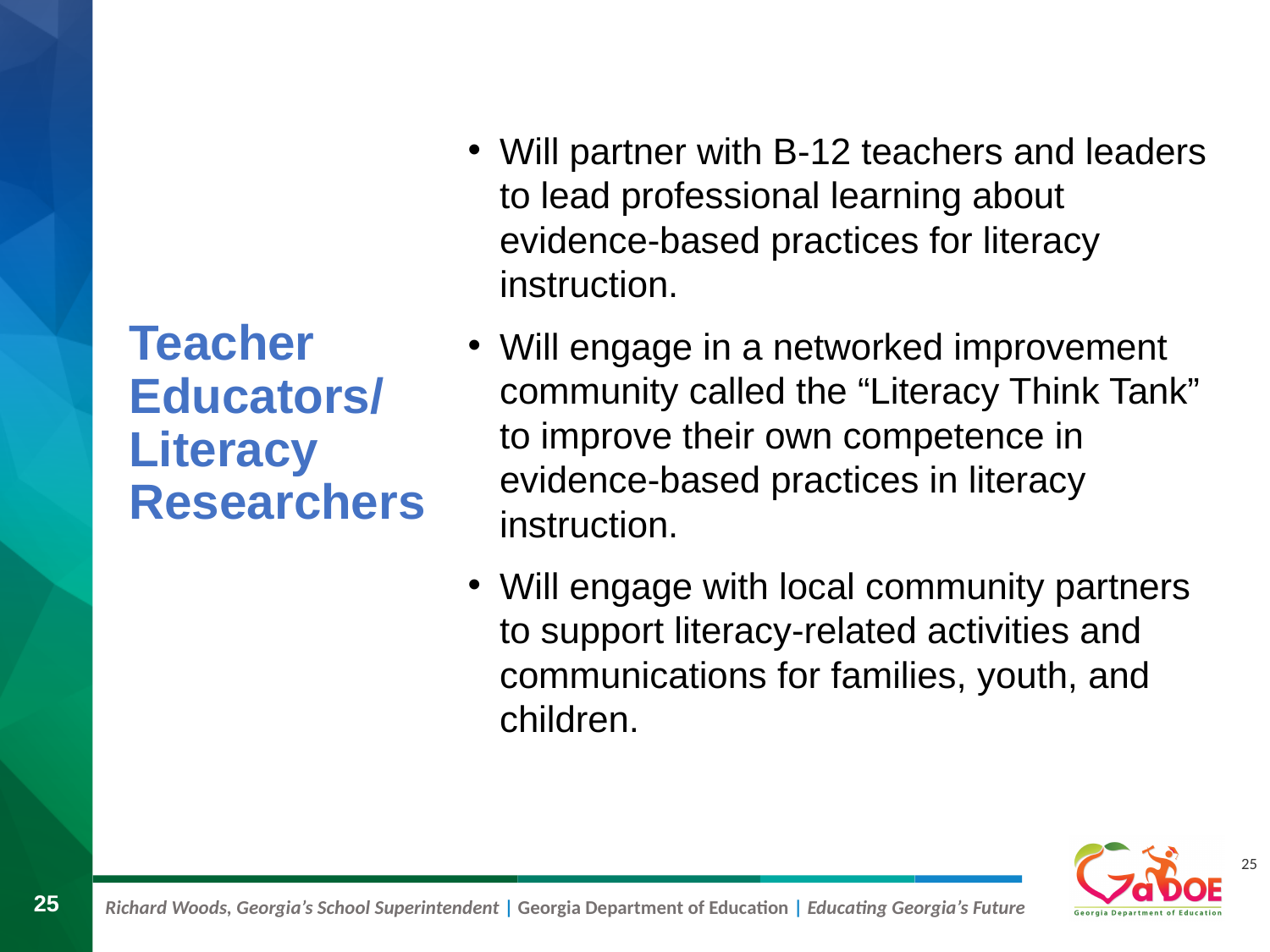

Will partner with B-12 teachers and leaders to lead professional learning about evidence-based practices for literacy instruction.
Will engage in a networked improvement community called the “Literacy Think Tank” to improve their own competence in evidence-based practices in literacy instruction.
Will engage with local community partners to support literacy-related activities and communications for families, youth, and children.
# Teacher Educators/ Literacy Researchers
25